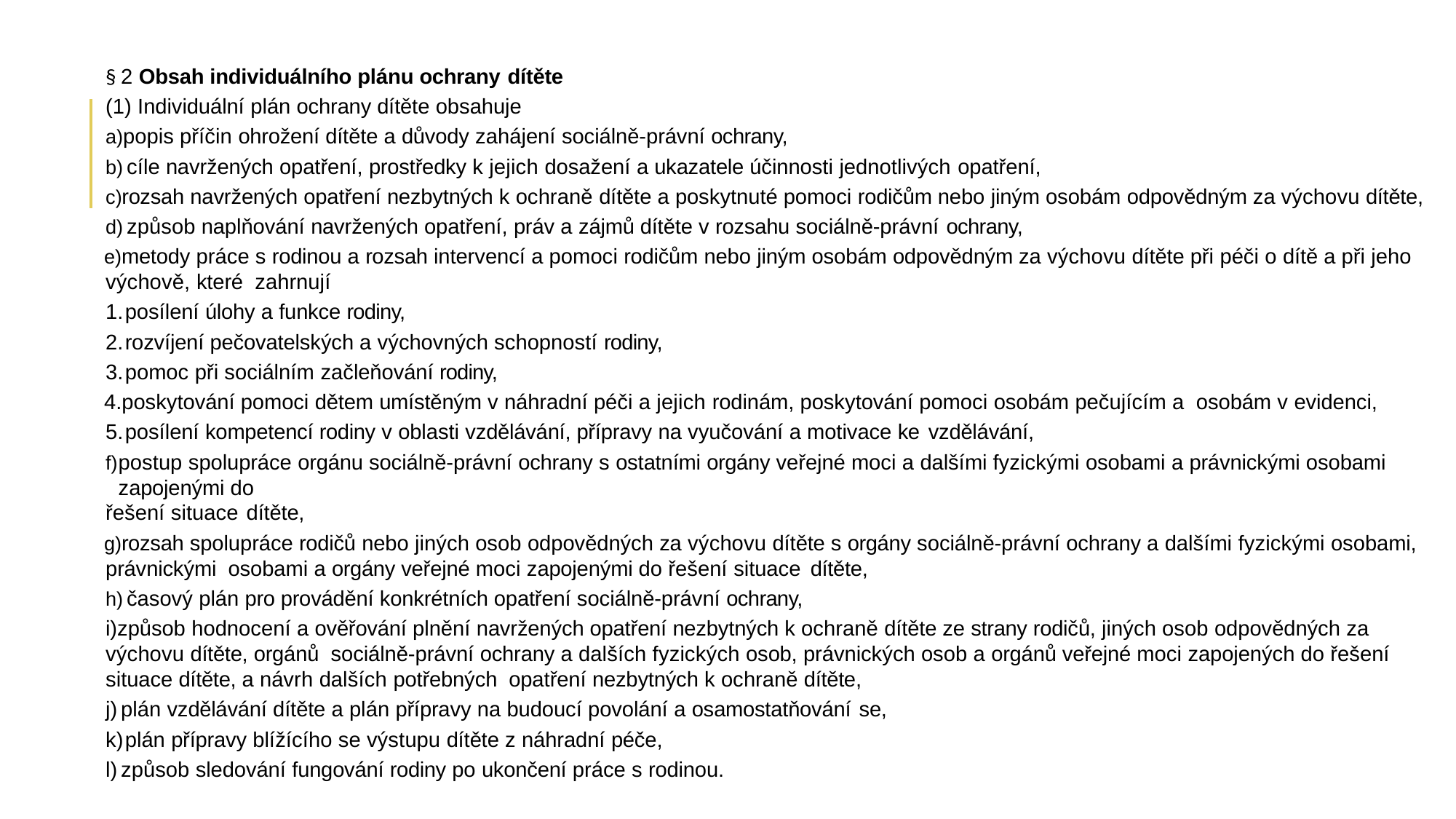

§ 2 Obsah individuálního plánu ochrany dítěte
(1) Individuální plán ochrany dítěte obsahuje
popis příčin ohrožení dítěte a důvody zahájení sociálně-právní ochrany,
cíle navržených opatření, prostředky k jejich dosažení a ukazatele účinnosti jednotlivých opatření,
rozsah navržených opatření nezbytných k ochraně dítěte a poskytnuté pomoci rodičům nebo jiným osobám odpovědným za výchovu dítěte,
způsob naplňování navržených opatření, práv a zájmů dítěte v rozsahu sociálně-právní ochrany,
metody práce s rodinou a rozsah intervencí a pomoci rodičům nebo jiným osobám odpovědným za výchovu dítěte při péči o dítě a při jeho výchově, které  zahrnují
posílení úlohy a funkce rodiny,
rozvíjení pečovatelských a výchovných schopností rodiny,
pomoc při sociálním začleňování rodiny,
poskytování pomoci dětem umístěným v náhradní péči a jejich rodinám, poskytování pomoci osobám pečujícím a  osobám v evidenci,
posílení kompetencí rodiny v oblasti vzdělávání, přípravy na vyučování a motivace ke vzdělávání,
postup spolupráce orgánu sociálně-právní ochrany s ostatními orgány veřejné moci a dalšími fyzickými osobami a právnickými osobami zapojenými do
řešení situace dítěte,
rozsah spolupráce rodičů nebo jiných osob odpovědných za výchovu dítěte s orgány sociálně-právní ochrany a dalšími fyzickými osobami, právnickými  osobami a orgány veřejné moci zapojenými do řešení situace dítěte,
časový plán pro provádění konkrétních opatření sociálně-právní ochrany,
i)způsob hodnocení a ověřování plnění navržených opatření nezbytných k ochraně dítěte ze strany rodičů, jiných osob odpovědných za výchovu dítěte, orgánů  sociálně-právní ochrany a dalších fyzických osob, právnických osob a orgánů veřejné moci zapojených do řešení situace dítěte, a návrh dalších potřebných  opatření nezbytných k ochraně dítěte,
plán vzdělávání dítěte a plán přípravy na budoucí povolání a osamostatňování se,
plán přípravy blížícího se výstupu dítěte z náhradní péče,
způsob sledování fungování rodiny po ukončení práce s rodinou.